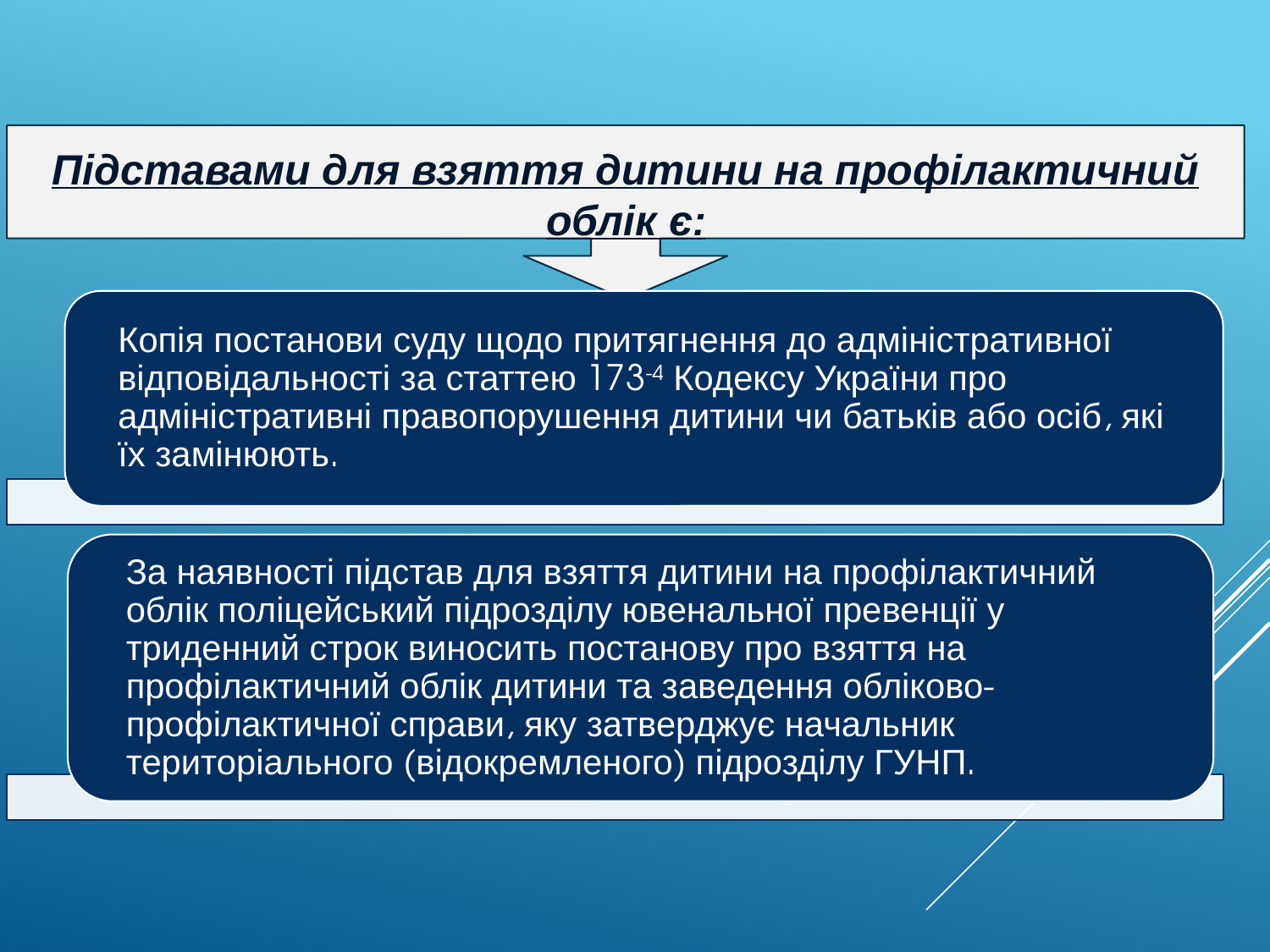

Підставами для взяття дитини на профілактичний облік є:

Копія постанови суду щодо притягнення до адміністративної відповідальності за статтею 173-4 Кодексу України про адміністративні правопорушення дитини чи батьків або осіб, які їх замінюють.
За наявності підстав для взяття дитини на профілактичний облік поліцейський підрозділу ювенальної превенції у триденний строк виносить постанову про взяття на профілактичний облік дитини та заведення обліково-профілактичної справи, яку затверджує начальник територіального (відокремленого) підрозділу ГУНП.